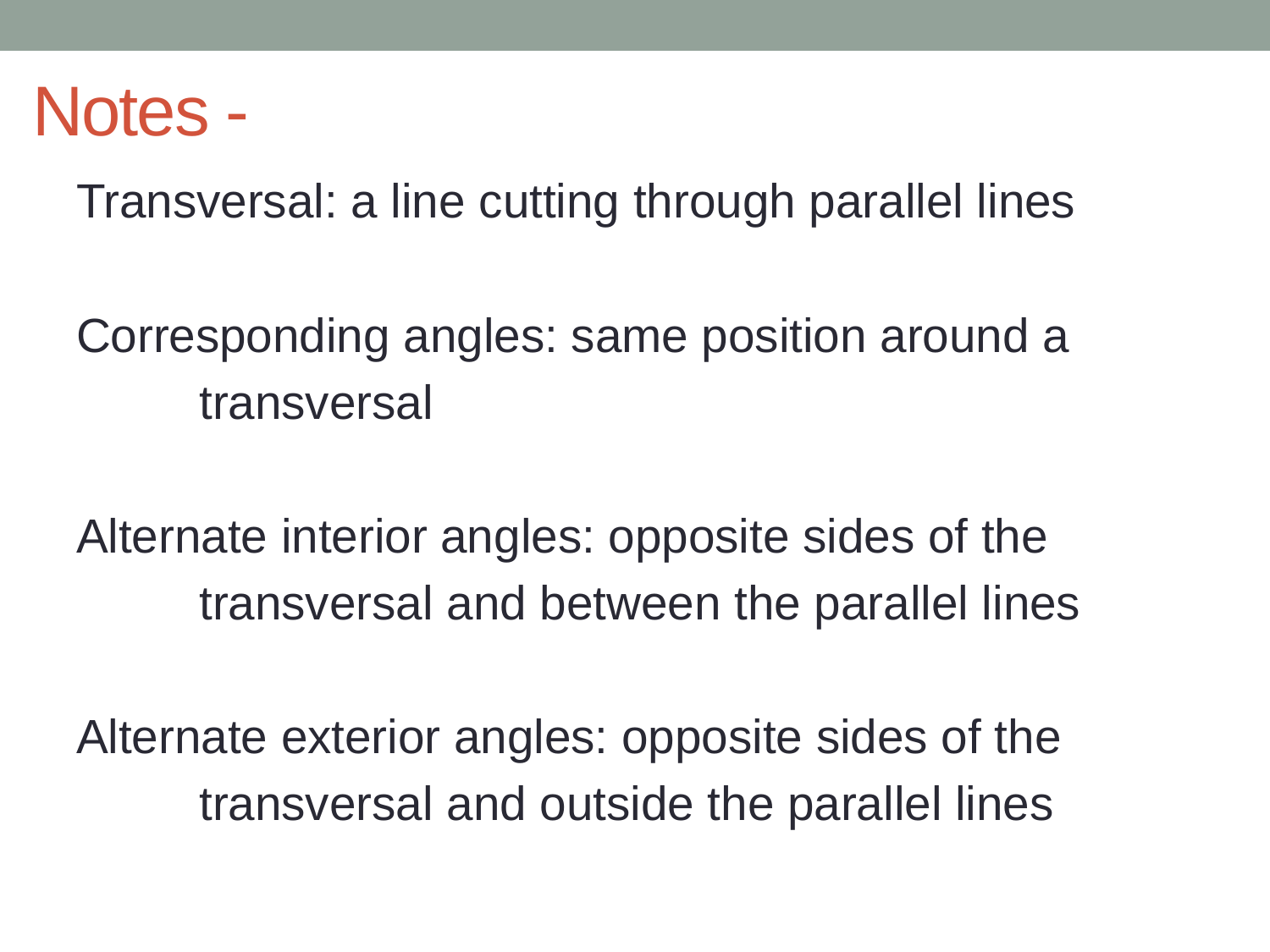

# Notes -
Transversal: a line cutting through parallel lines

Corresponding angles: same position around a
	transversal

Alternate interior angles: opposite sides of the
	transversal and between the parallel lines

Alternate exterior angles: opposite sides of the
	transversal and outside the parallel lines